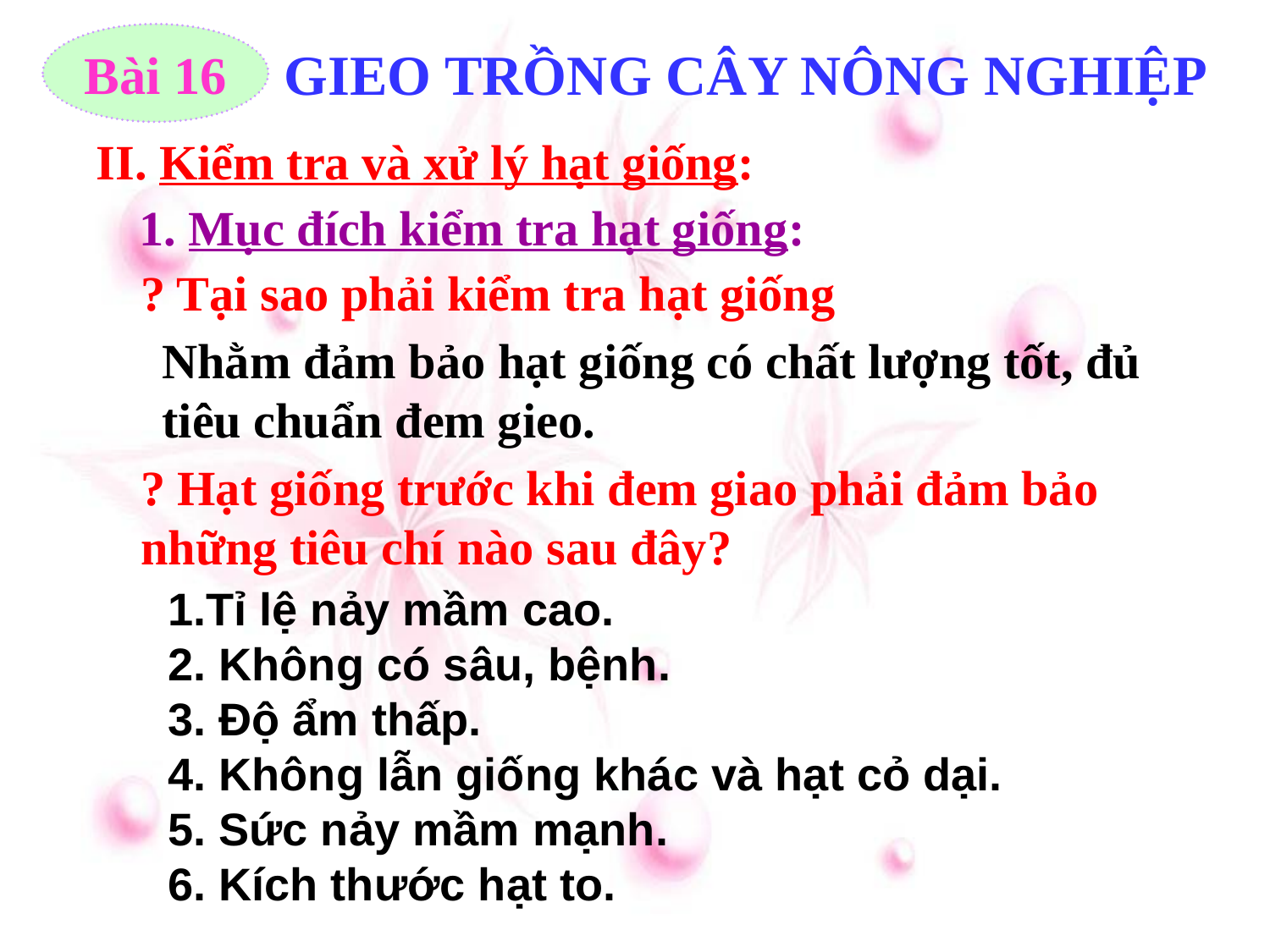

Bài 16
GIEO TRỒNG CÂY NÔNG NGHIỆP
II. Kiểm tra và xử lý hạt giống:
1. Mục đích kiểm tra hạt giống:
? Tại sao phải kiểm tra hạt giống
Nhằm đảm bảo hạt giống có chất lượng tốt, đủ tiêu chuẩn đem gieo.
? Hạt giống trước khi đem giao phải đảm bảo những tiêu chí nào sau đây?
1.Tỉ lệ nảy mầm cao.
2. Không có sâu, bệnh.
3. Độ ẩm thấp.
4. Không lẫn giống khác và hạt cỏ dại.
5. Sức nảy mầm mạnh.
6. Kích thước hạt to.